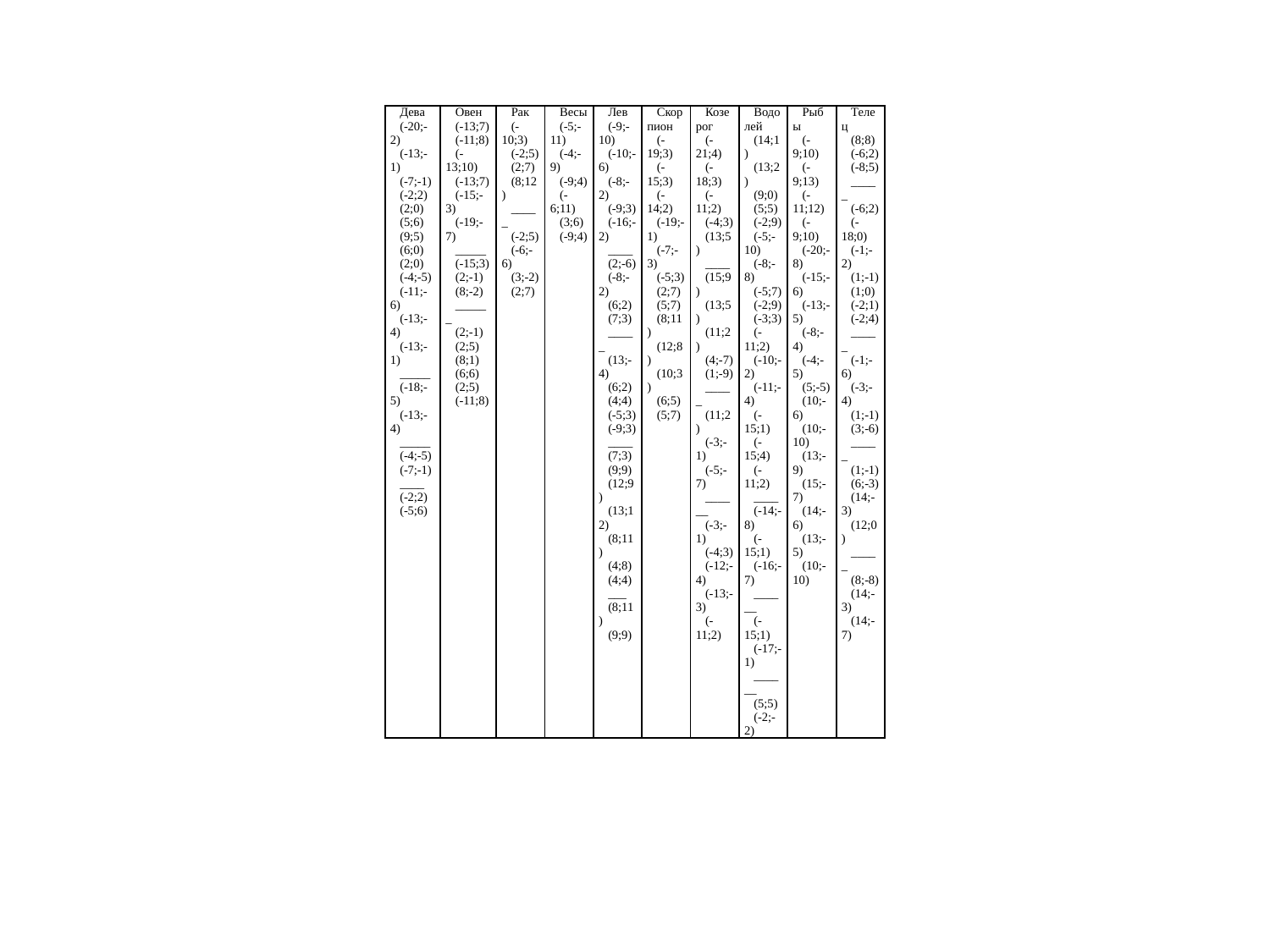

| Дева (-20;-2) (-13;-1) (-7;-1) (-2;2) (2;0) (5;6) (9;5) (6;0) (2;0) (-4;-5) (-11;-6) (-13;-4) (-13;-1) \_\_\_\_\_ (-18;-5) (-13;-4) \_\_\_\_\_ (-4;-5) (-7;-1) \_\_\_\_ (-2;2) (-5;6) | Овен (-13;7) (-11;8) (-13;10) (-13;7) (-15;-3) (-19;-7) \_\_\_\_\_ (-15;3) (2;-1) (8;-2) \_\_\_\_\_\_ (2;-1) (2;5) (8;1) (6;6) (2;5) (-11;8) | Рак (-10;3) (-2;5) (2;7) (8;12) \_\_\_\_\_ (-2;5) (-6;-6) (3;-2) (2;7) | Весы (-5;-11) (-4;-9) (-9;4) (-6;11) (3;6) (-9;4) | Лев (-9;-10) (-10;-6) (-8;-2) (-9;3) (-16;-2) \_\_\_\_ (2;-6) (-8;-2) (6;2) (7;3) \_\_\_\_\_ (13;-4) (6;2) (4;4) (-5;3) (-9;3) \_\_\_\_ (7;3) (9;9) (12;9) (13;12) (8;11) (4;8) (4;4) \_\_\_ (8;11) (9;9) | Скорпион (-19;3) (-15;3) (-14;2) (-19;-1) (-7;-3) (-5;3) (2;7) (5;7) (8;11) (12;8) (10;3) (6;5) (5;7) | Козерог (-21;4) (-18;3) (-11;2) (-4;3) (13;5) \_\_\_\_ (15;9) (13;5) (11;2) (4;-7) (1;-9) \_\_\_\_\_ (11;2) (-3;-1) (-5;-7) \_\_\_\_\_\_ (-3;-1) (-4;3) (-12;-4) (-13;-3) (-11;2) | Водолей (14;1) (13;2) (9;0) (5;5) (-2;9) (-5;-10) (-8;-8) (-5;7) (-2;9) (-3;3) (-11;2) (-10;-2) (-11;-4) (-15;1) (-15;4) (-11;2) \_\_\_\_ (-14;-8) (-15;1) (-16;-7) \_\_\_\_\_\_ (-15;1) (-17;-1) \_\_\_\_\_\_ (5;5) (-2;-2) | Рыбы (-9;10) (-9;13) (-11;12) (-9;10) (-20;-8) (-15;-6) (-13;-5) (-8;-4) (-4;-5) (5;-5) (10;-6) (10;-10) (13;-9) (15;-7) (14;-6) (13;-5) (10;-10) | Телец (8;8) (-6;2) (-8;5) \_\_\_\_\_ (-6;2) (-18;0) (-1;-2) (1;-1) (1;0) (-2;1) (-2;4) \_\_\_\_\_ (-1;-6) (-3;-4) (1;-1) (3;-6) \_\_\_\_\_ (1;-1) (6;-3) (14;-3) (12;0) \_\_\_\_\_ (8;-8) (14;-3) (14;-7) |
| --- | --- | --- | --- | --- | --- | --- | --- | --- | --- |